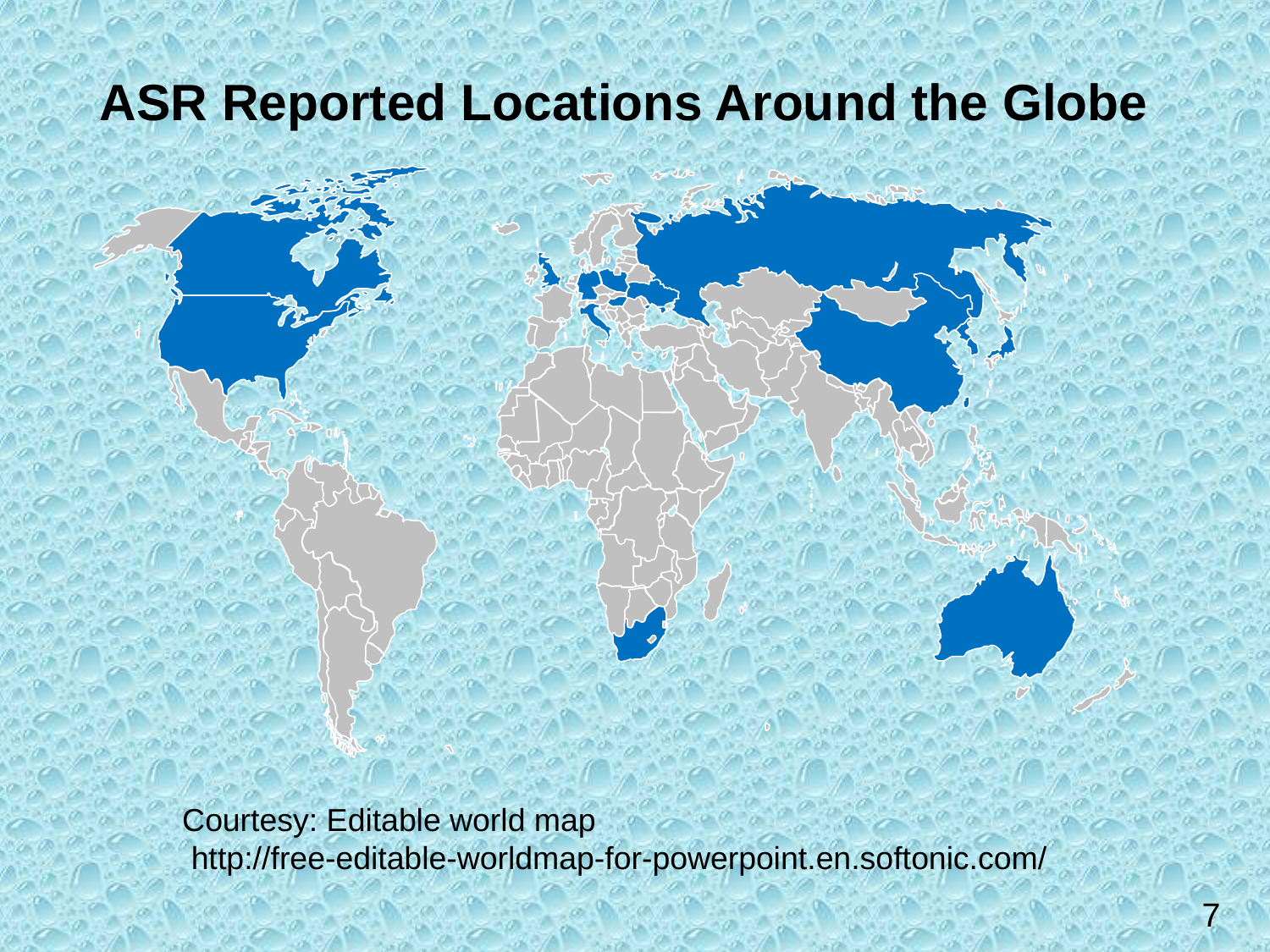

ASR Reported Locations Around the Globe

Courtesy: Editable world map
 http://free-editable-worldmap-for-powerpoint.en.softonic.com/
7